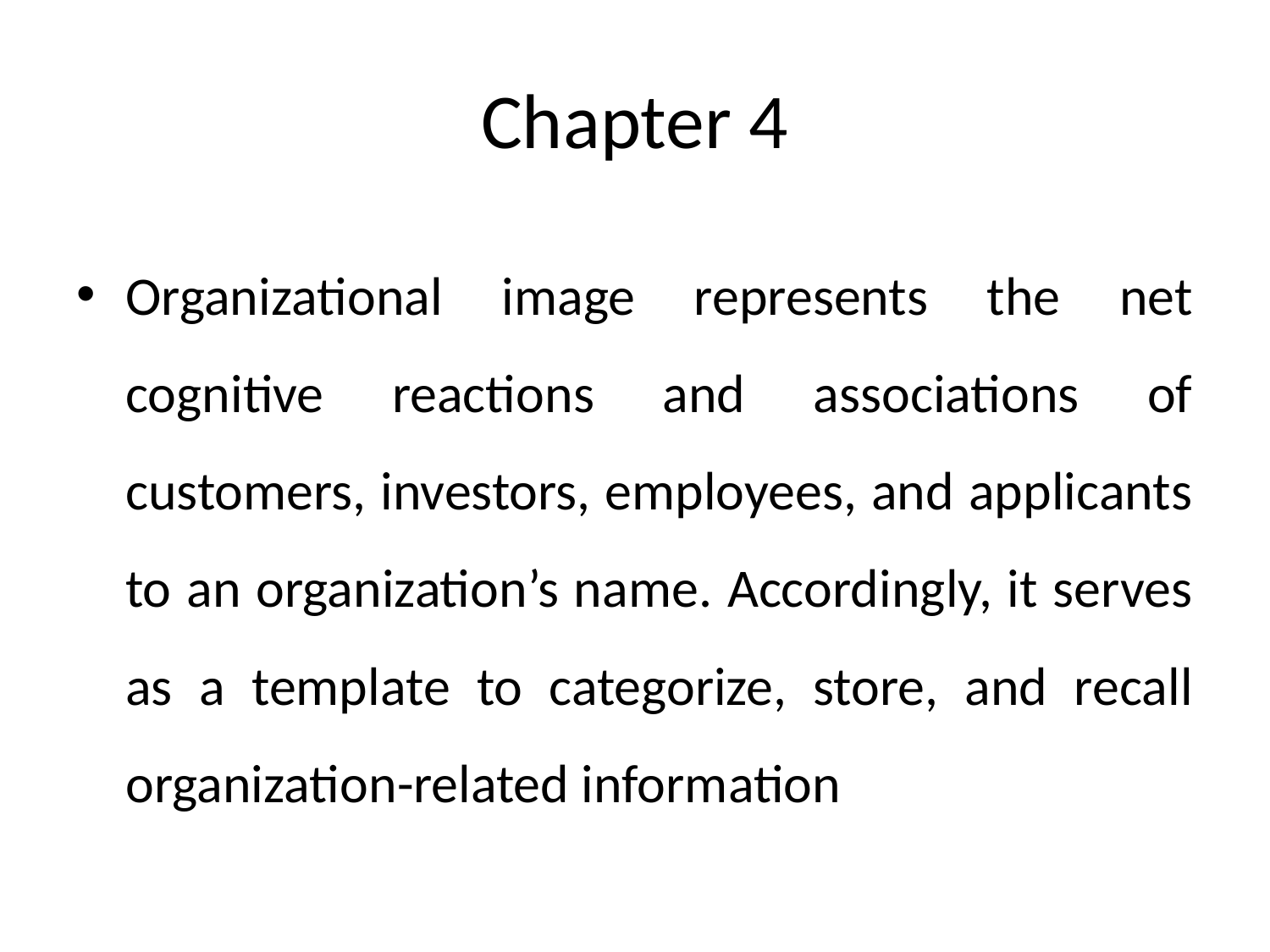

# Chapter 4
Organizational image represents the net cognitive reactions and associations of customers, investors, employees, and applicants to an organization’s name. Accordingly, it serves as a template to categorize, store, and recall organization-related information